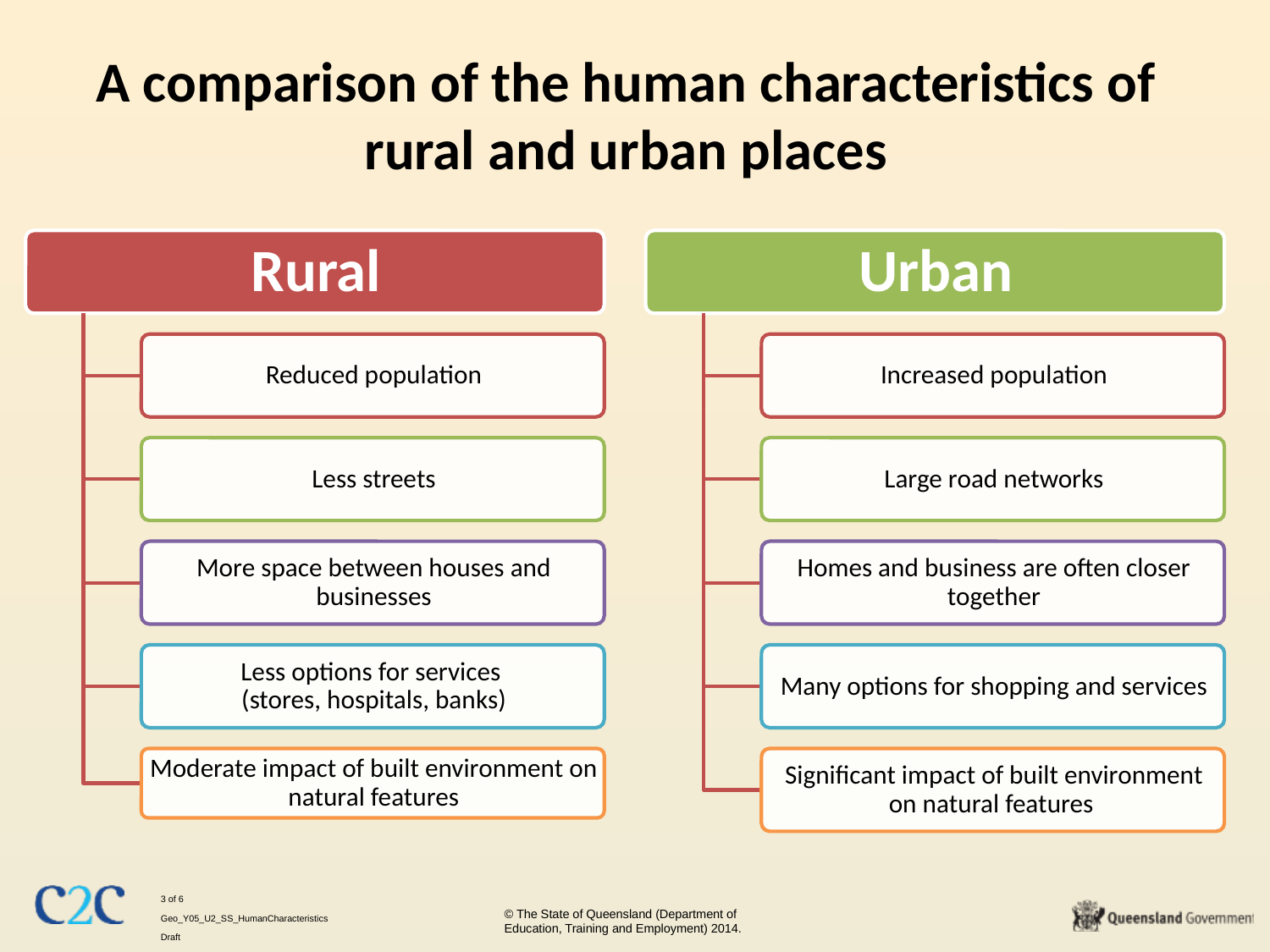

# A comparison of the human characteristics of rural and urban places
Rural
Reduced population
Less streets
More space between houses and businesses
Less options for services
(stores, hospitals, banks)
Moderate impact of built environment on natural features
Urban
Increased population
Large road networks
Homes and business are often closer together
Many options for shopping and services
Significant impact of built environment on natural features